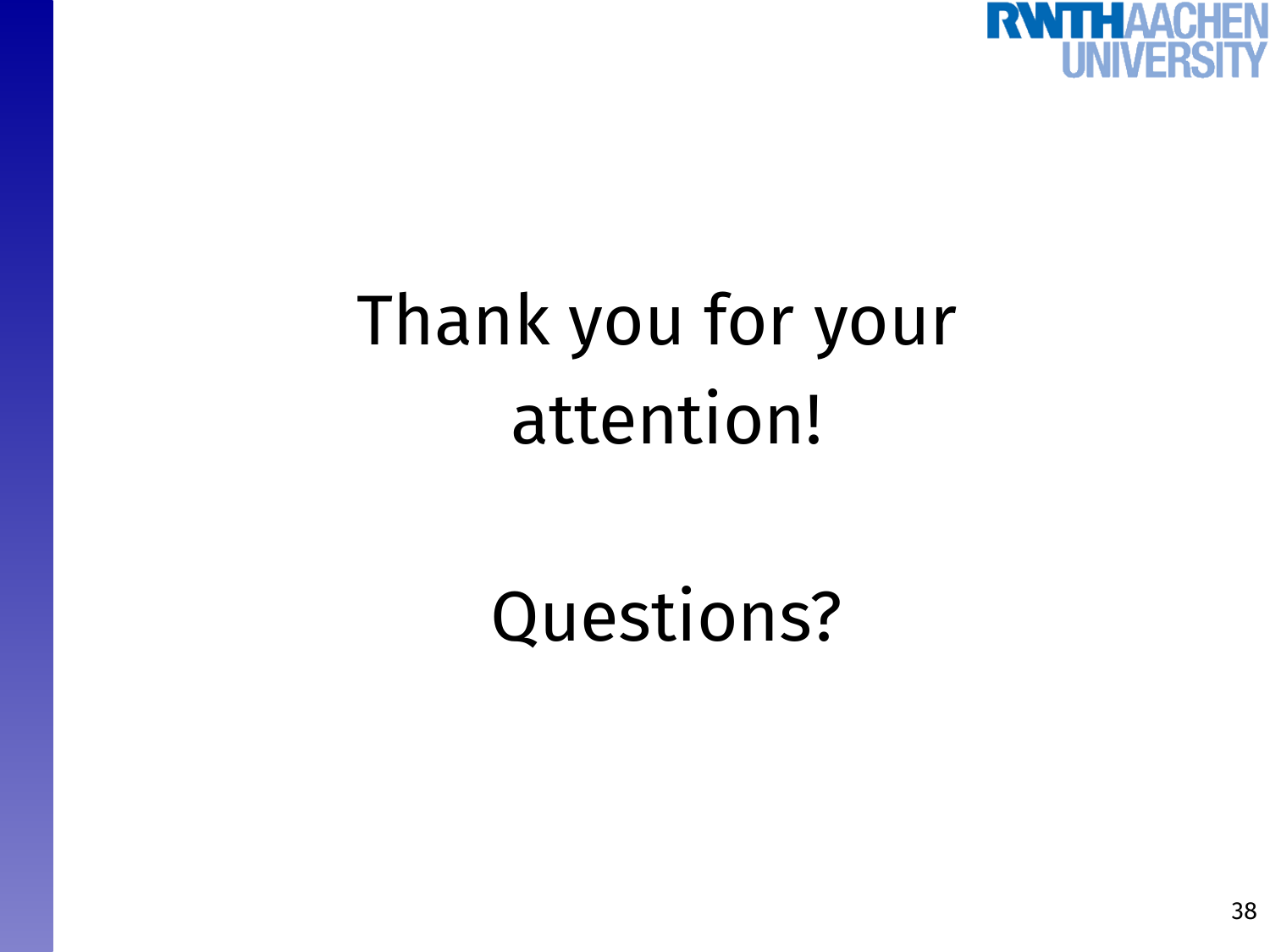

Thank you for your
attention!

Questions?

38